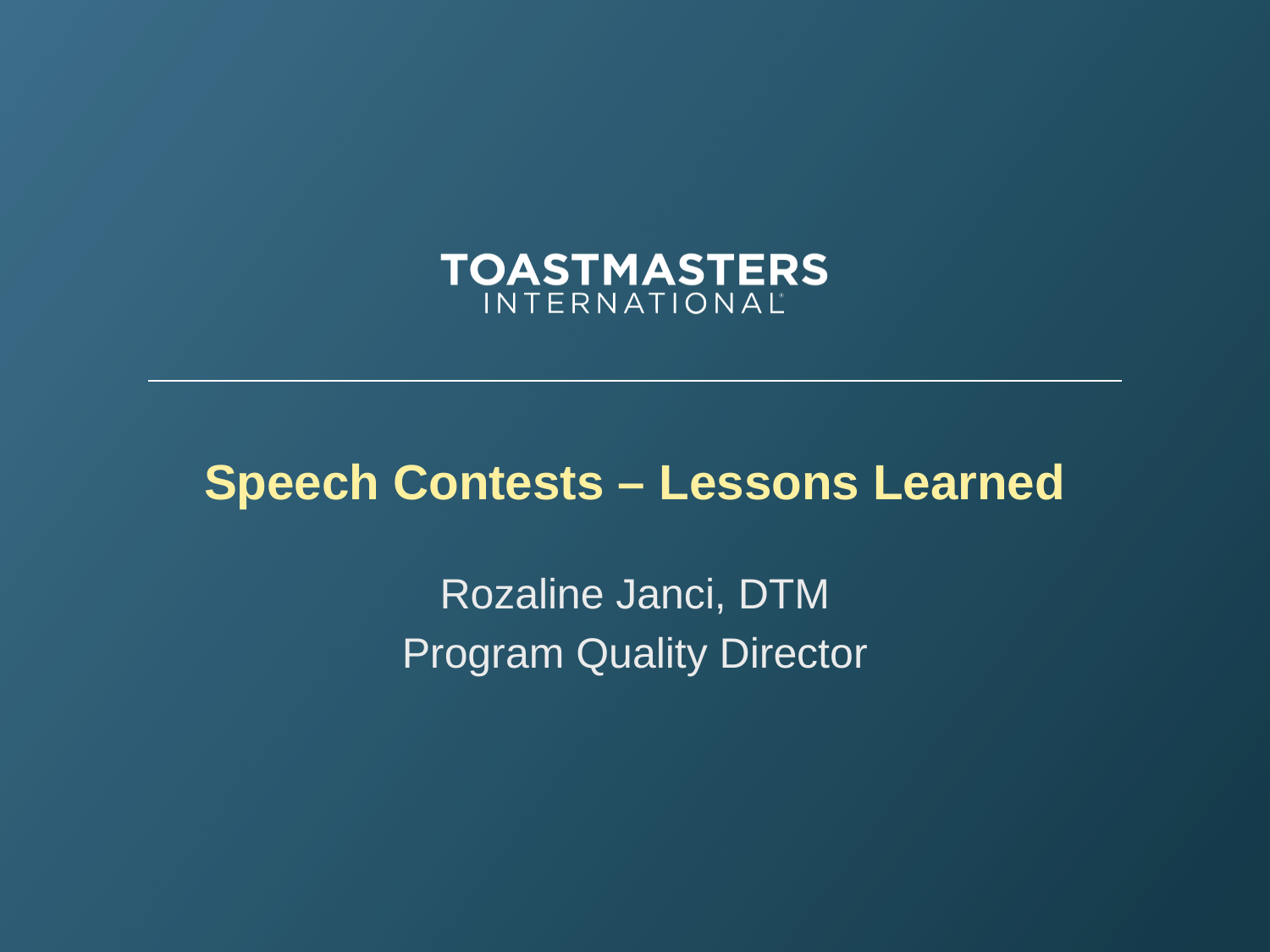

# Speech Contests – Lessons Learned
Rozaline Janci, DTM
Program Quality Director